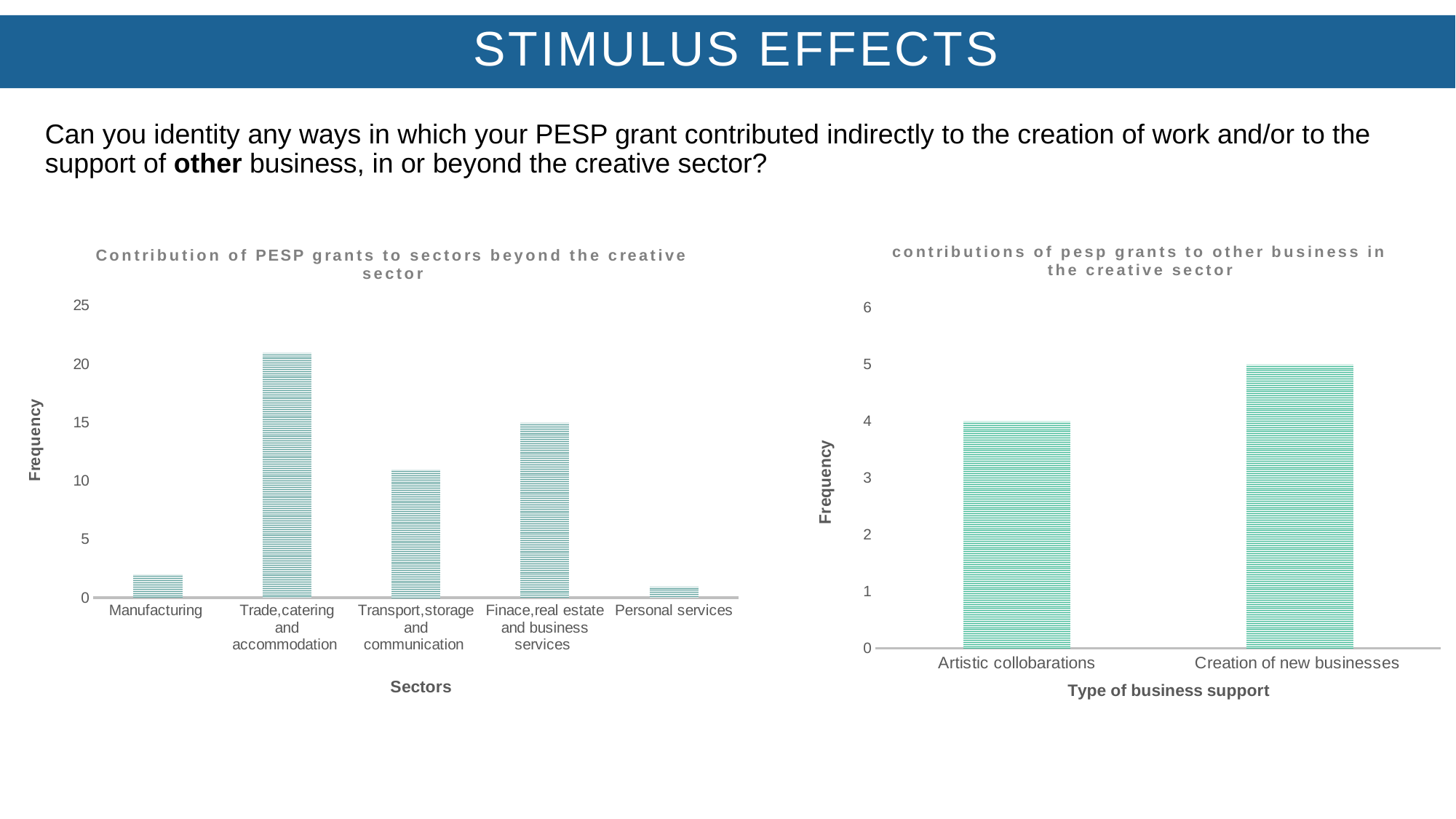

STIMULUS EFFECTS
Can you identity any ways in which your PESP grant contributed indirectly to the creation of work and/or to the support of other business, in or beyond the creative sector?

### Chart: contributions of pesp grants to other business in the creative sector

| Category |  |
|---|---|
| Artistic collobarations | 4.0 |
| Creation of new businesses  | 5.0 |

### Chart: Contribution of PESP grants to sectors beyond the creative sector

| Category | Frequency  |
|---|---|
| Manufacturing  | 2.0 |
| Trade,catering and accommodation  | 21.0 |
| Transport,storage and communication  | 11.0 |
| Finace,real estate and business services  | 15.0 |
| Personal services  | 1.0 |